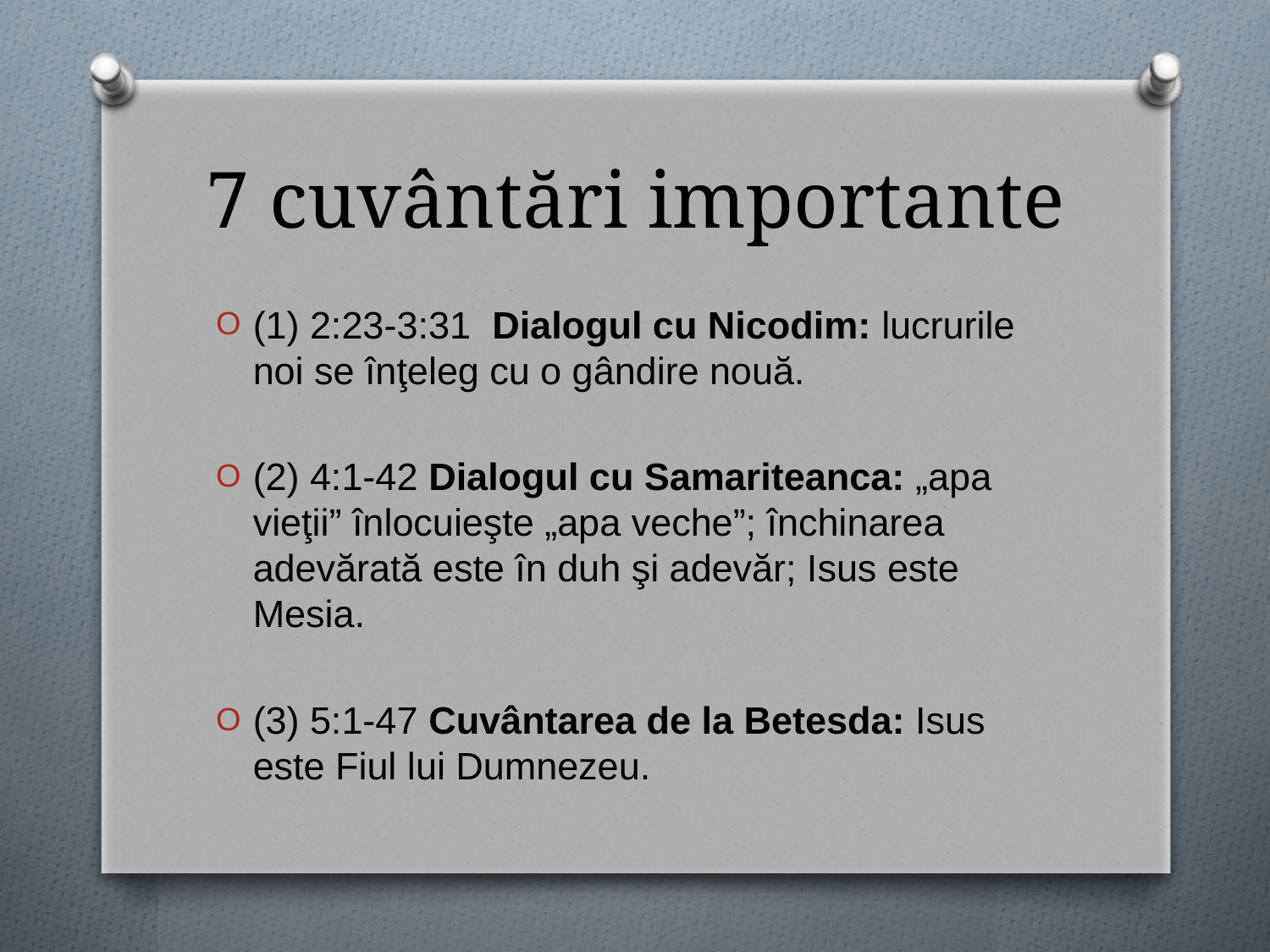

# 7 cuvântări importante
(1) 2:23-3:31  Dialogul cu Nicodim: lucrurile noi se înţeleg cu o gândire nouă.

(2) 4:1-42 Dialogul cu Samariteanca: „apa vieţii” înlocuieşte „apa veche”; închinarea adevărată este în duh şi adevăr; Isus este Mesia.

(3) 5:1-47 Cuvântarea de la Betesda: Isus este Fiul lui Dumnezeu.